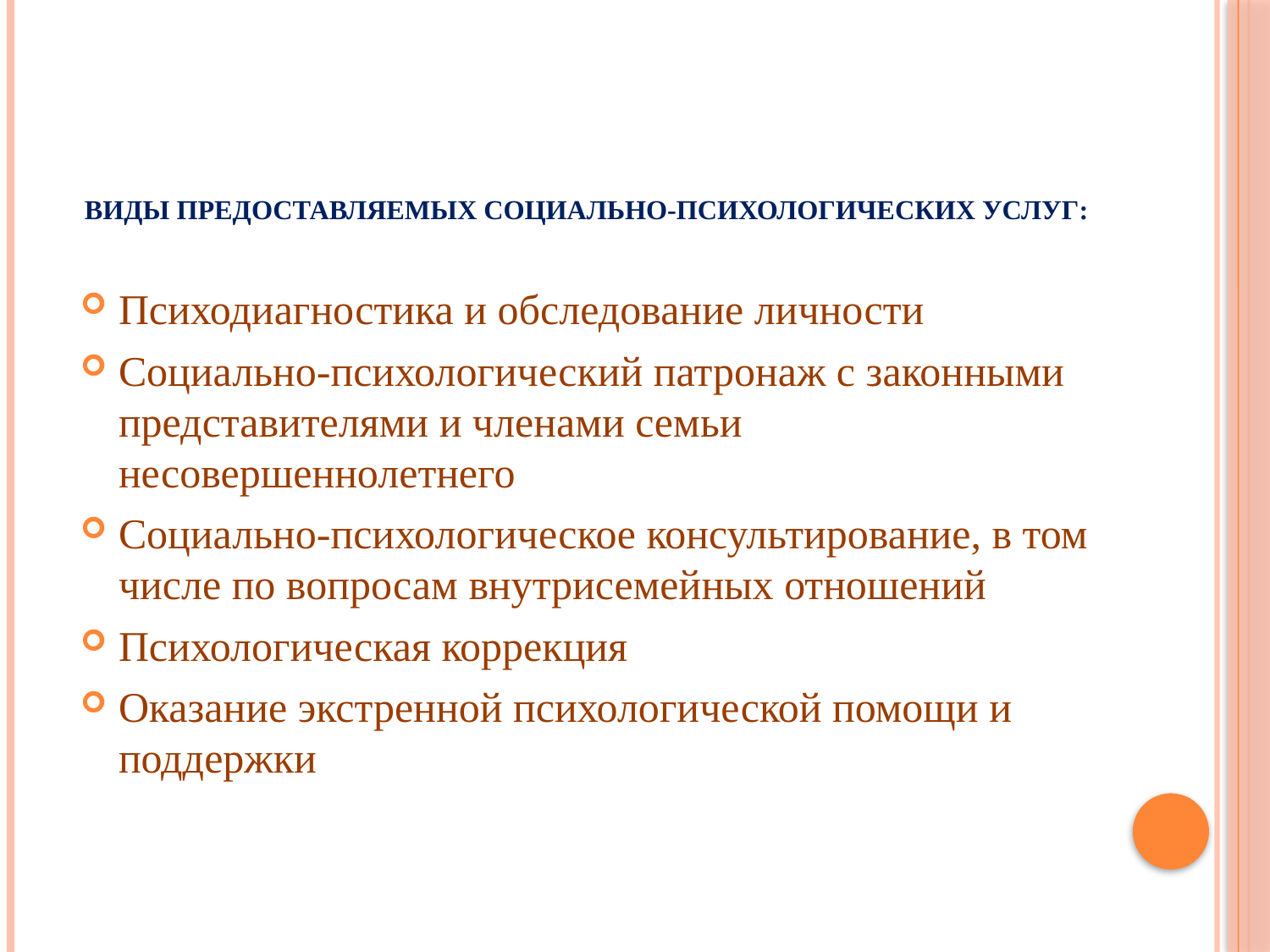

# Виды предоставляемых социально-психологических услуг:
Психодиагностика и обследование личности
Социально-психологический патронаж с законными представителями и членами семьи несовершеннолетнего
Социально-психологическое консультирование, в том числе по вопросам внутрисемейных отношений
Психологическая коррекция
Оказание экстренной психологической помощи и поддержки